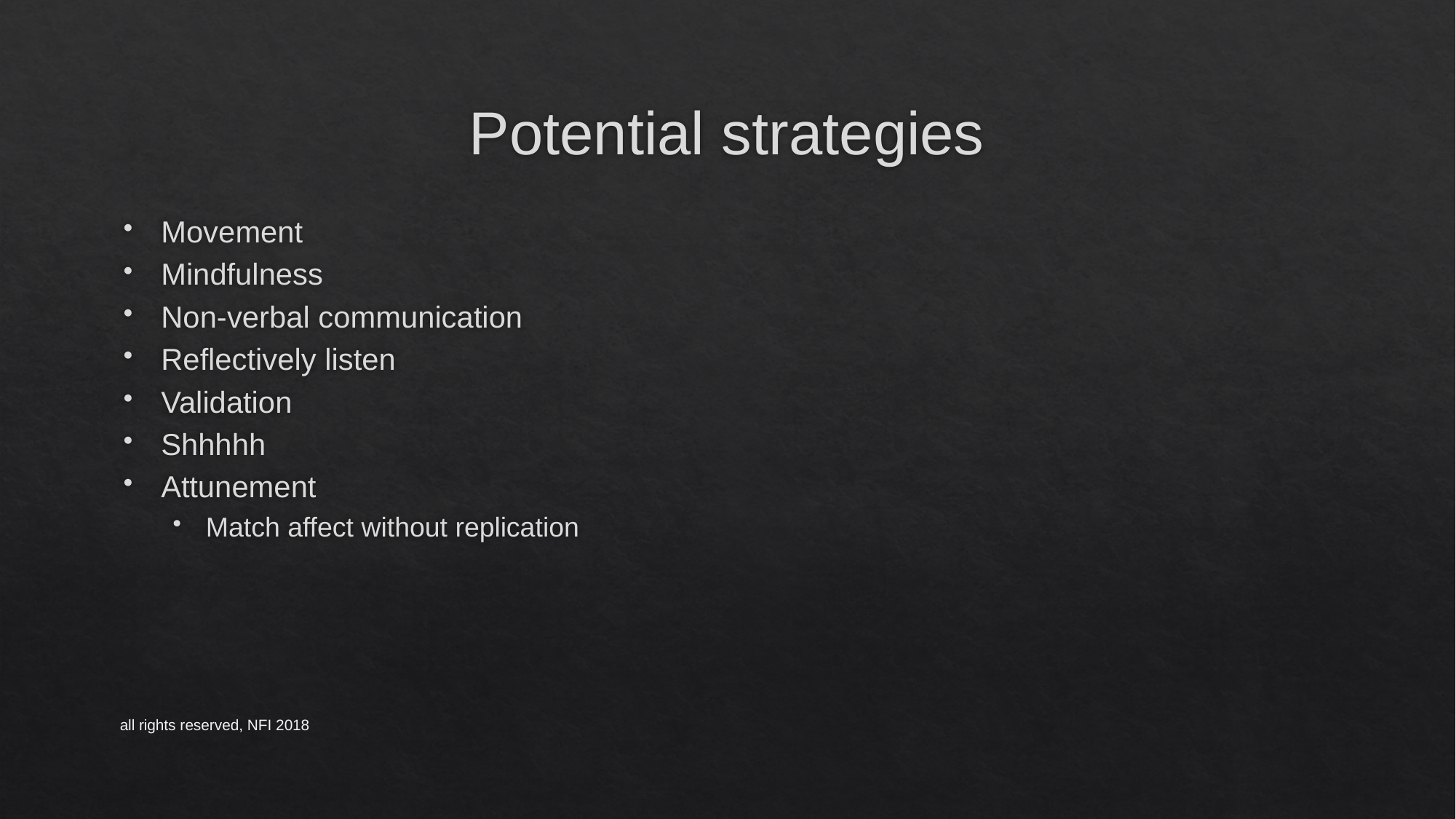

# Potential strategies
Movement
Mindfulness
Non-verbal communication
Reflectively listen
Validation
Shhhhh
Attunement
Match affect without replication

all rights reserved, NFI 2018